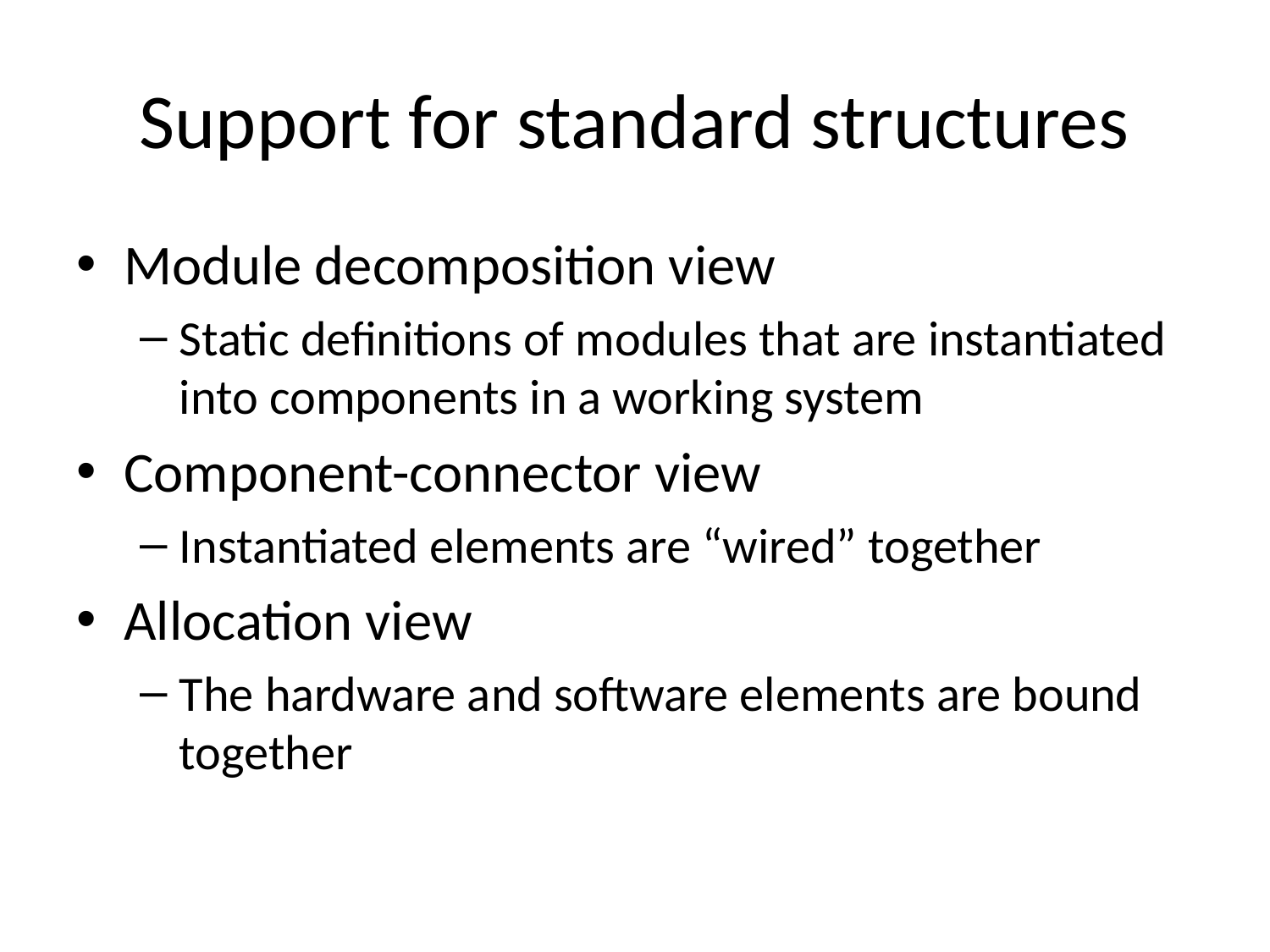

# Support for standard structures
Module decomposition view
Static definitions of modules that are instantiated into components in a working system
Component-connector view
Instantiated elements are “wired” together
Allocation view
The hardware and software elements are bound together